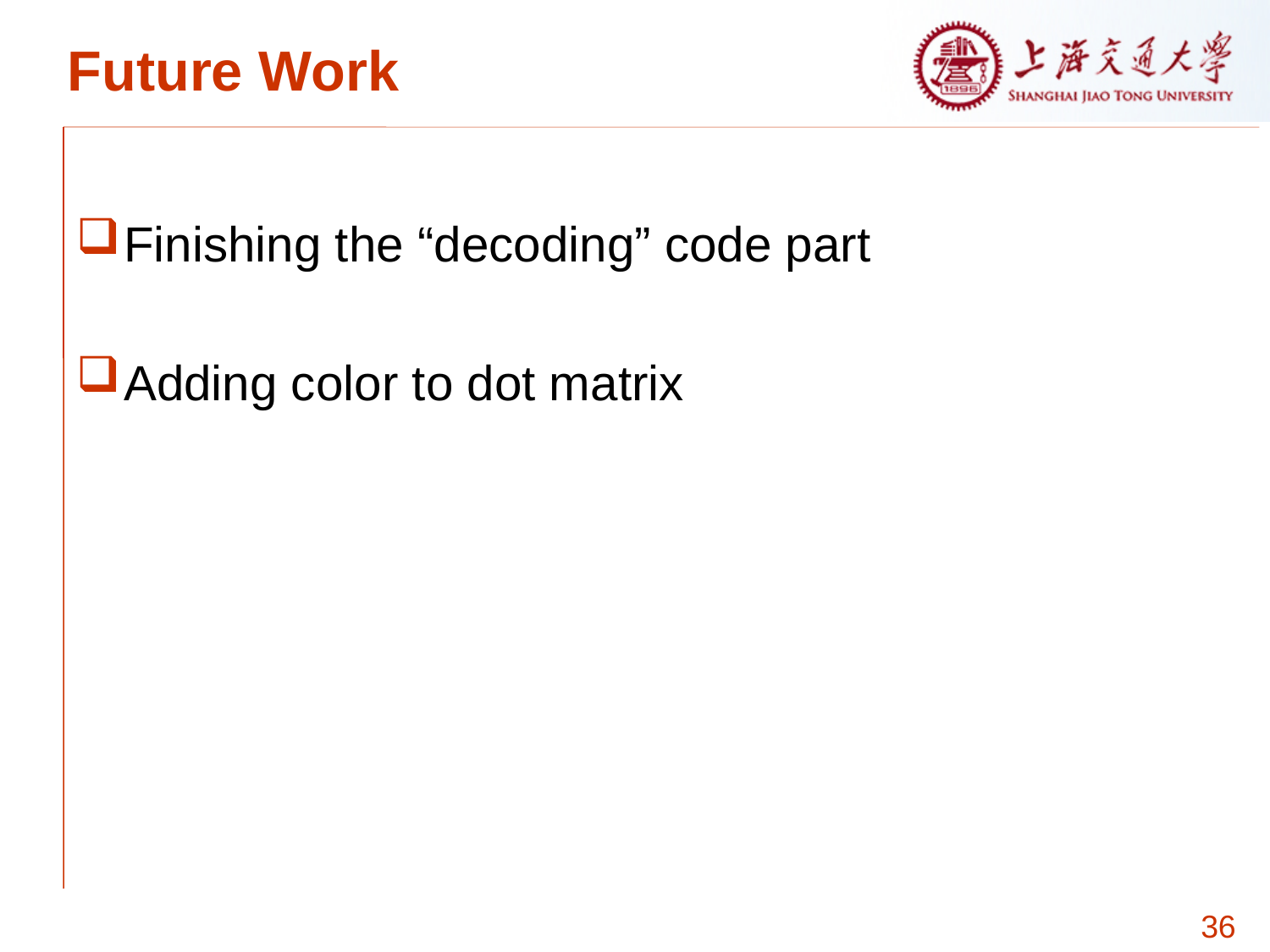

# Future Work

Finishing the “decoding” code part

Adding color to dot matrix

36